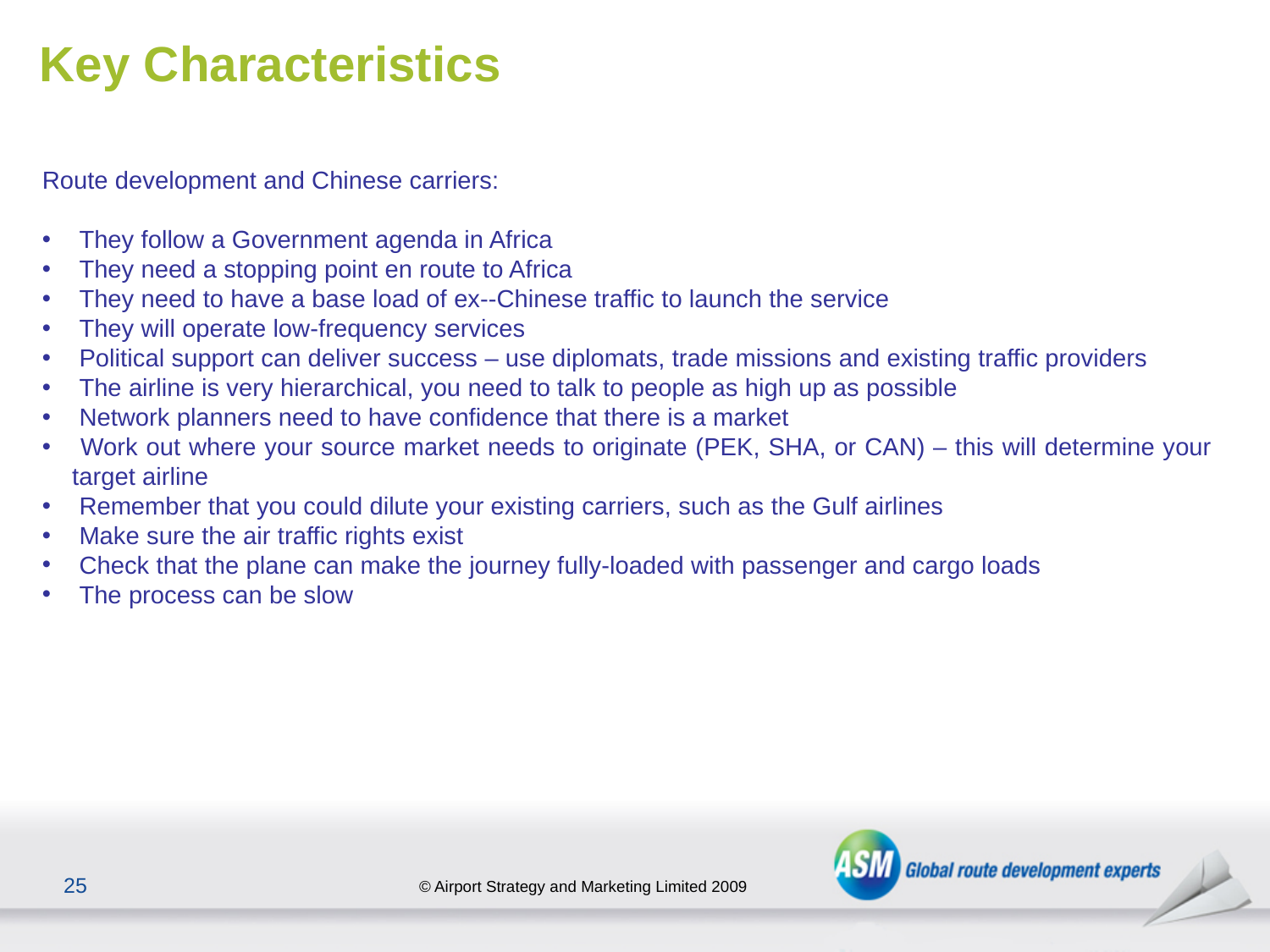

# Key Characteristics
Route development and Chinese carriers:

 They follow a Government agenda in Africa
 They need a stopping point en route to Africa
 They need to have a base load of ex--Chinese traffic to launch the service
 They will operate low-frequency services
 Political support can deliver success – use diplomats, trade missions and existing traffic providers
 The airline is very hierarchical, you need to talk to people as high up as possible
 Network planners need to have confidence that there is a market
 Work out where your source market needs to originate (PEK, SHA, or CAN) – this will determine your target airline
 Remember that you could dilute your existing carriers, such as the Gulf airlines
 Make sure the air traffic rights exist
 Check that the plane can make the journey fully-loaded with passenger and cargo loads
 The process can be slow

25